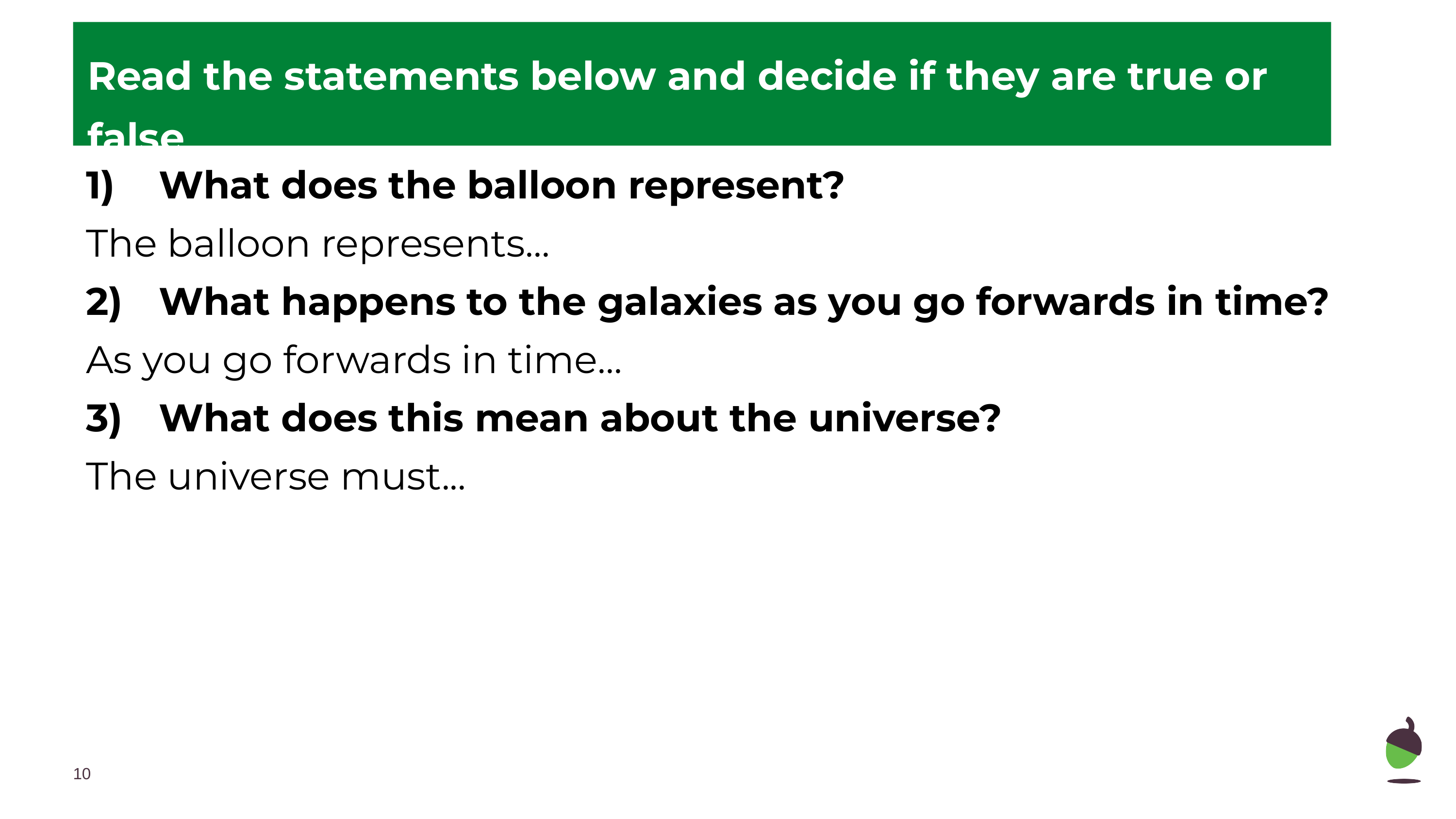

Read the statements below and decide if they are true or false
1)	What does the balloon represent?
The balloon represents...
2)	What happens to the galaxies as you go forwards in time?
As you go forwards in time...
3)	What does this mean about the universe?
The universe must...
10